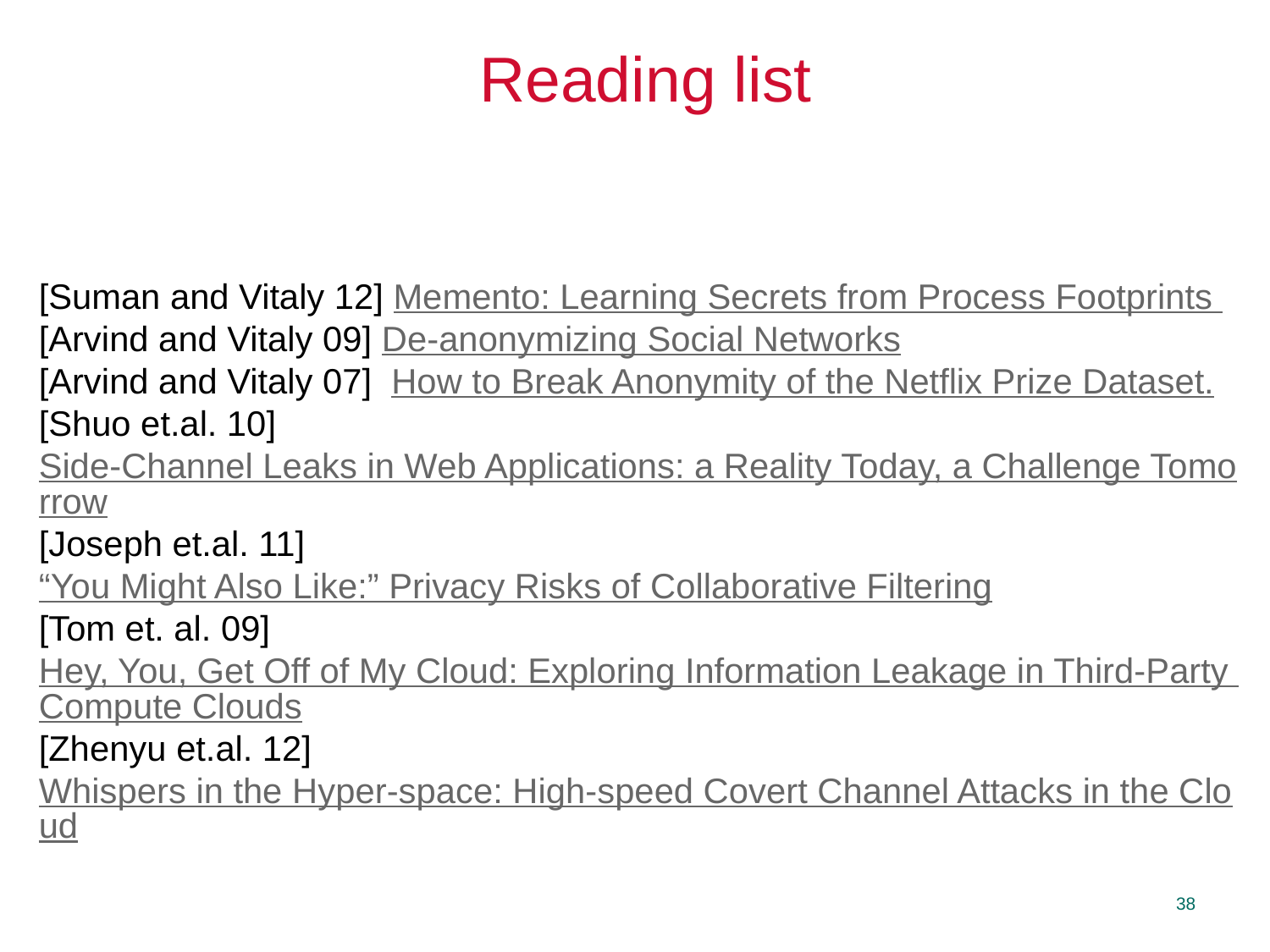

# Reading list
[Suman and Vitaly 12] Memento: Learning Secrets from Process Footprints
[Arvind and Vitaly 09] De-anonymizing Social Networks
[Arvind and Vitaly 07]  How to Break Anonymity of the Netflix Prize Dataset.
[Shuo et.al. 10] Side-Channel Leaks in Web Applications: a Reality Today, a Challenge Tomorrow
[Joseph et.al. 11] “You Might Also Like:” Privacy Risks of Collaborative Filtering
[Tom et. al. 09] Hey, You, Get Off of My Cloud: Exploring Information Leakage in Third-Party Compute Clouds
[Zhenyu et.al. 12] Whispers in the Hyper-space: High-speed Covert Channel Attacks in the Cloud